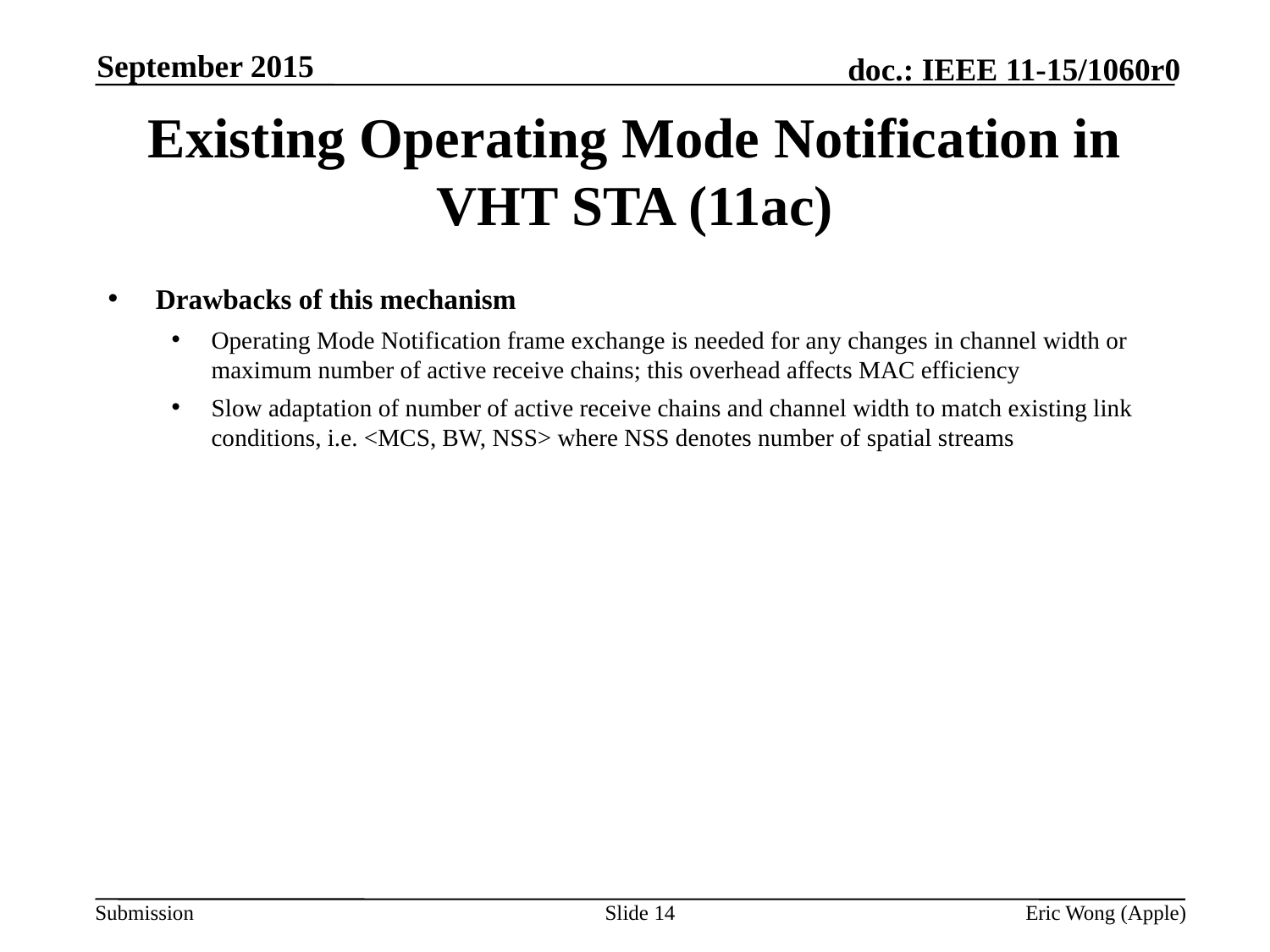

September 2015
# Existing Operating Mode Notification in VHT STA (11ac)
Drawbacks of this mechanism
Operating Mode Notification frame exchange is needed for any changes in channel width or maximum number of active receive chains; this overhead affects MAC efficiency
Slow adaptation of number of active receive chains and channel width to match existing link conditions, i.e. <MCS, BW, NSS> where NSS denotes number of spatial streams

Slide 14
Eric Wong (Apple)